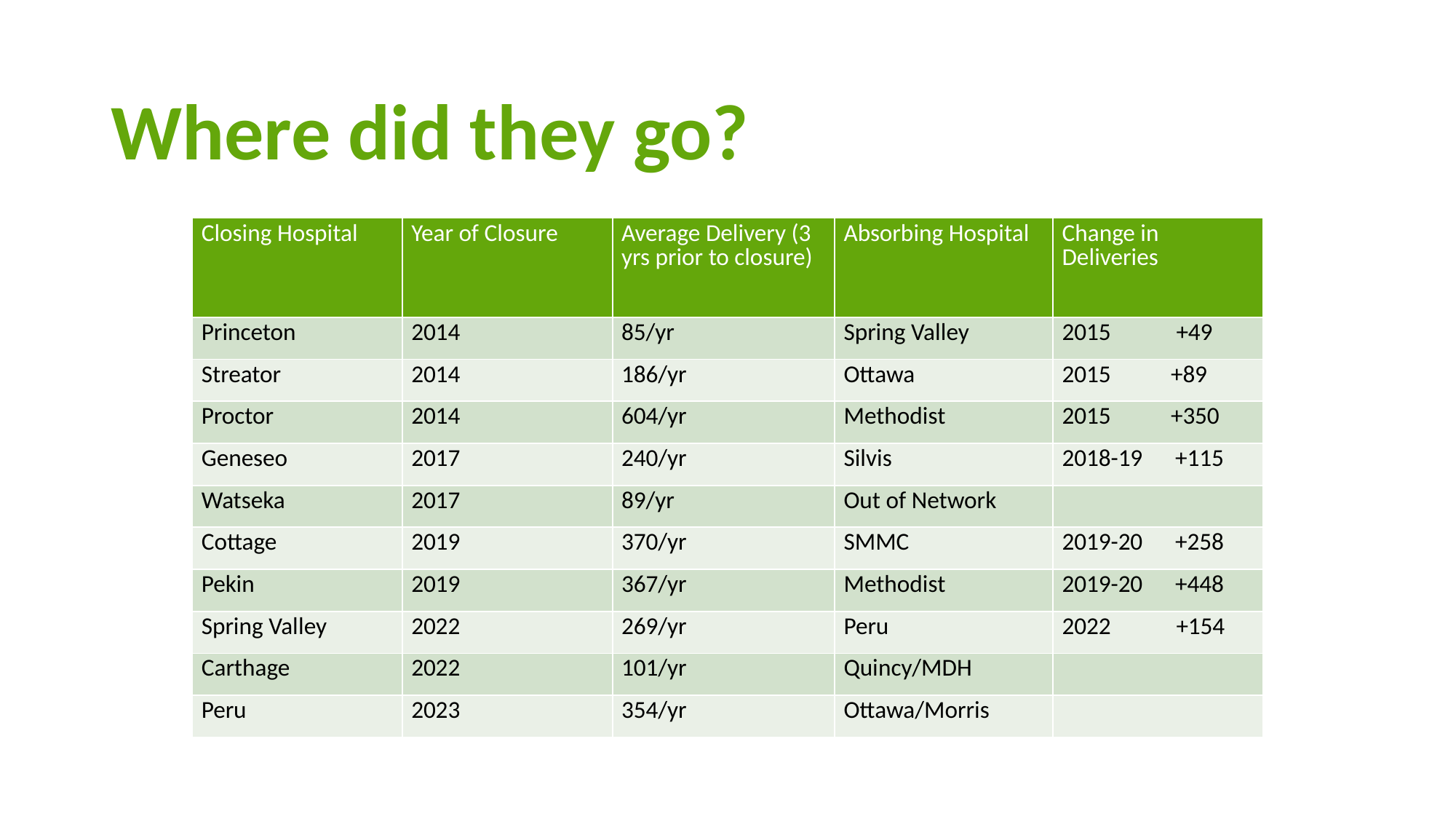

# Where did they go?
| Closing Hospital | Year of Closure | Average Delivery (3 yrs prior to closure) | Absorbing Hospital | Change in Deliveries |
| --- | --- | --- | --- | --- |
| Princeton | 2014 | 85/yr | Spring Valley | 2015 +49 |
| Streator | 2014 | 186/yr | Ottawa | 2015 +89 |
| Proctor | 2014 | 604/yr | Methodist | 2015 +350 |
| Geneseo | 2017 | 240/yr | Silvis | 2018-19 +115 |
| Watseka | 2017 | 89/yr | Out of Network |  |
| Cottage | 2019 | 370/yr | SMMC | 2019-20 +258 |
| Pekin | 2019 | 367/yr | Methodist | 2019-20 +448 |
| Spring Valley | 2022 | 269/yr | Peru | 2022 +154 |
| Carthage | 2022 | 101/yr | Quincy/MDH |  |
| Peru | 2023 | 354/yr | Ottawa/Morris |  |